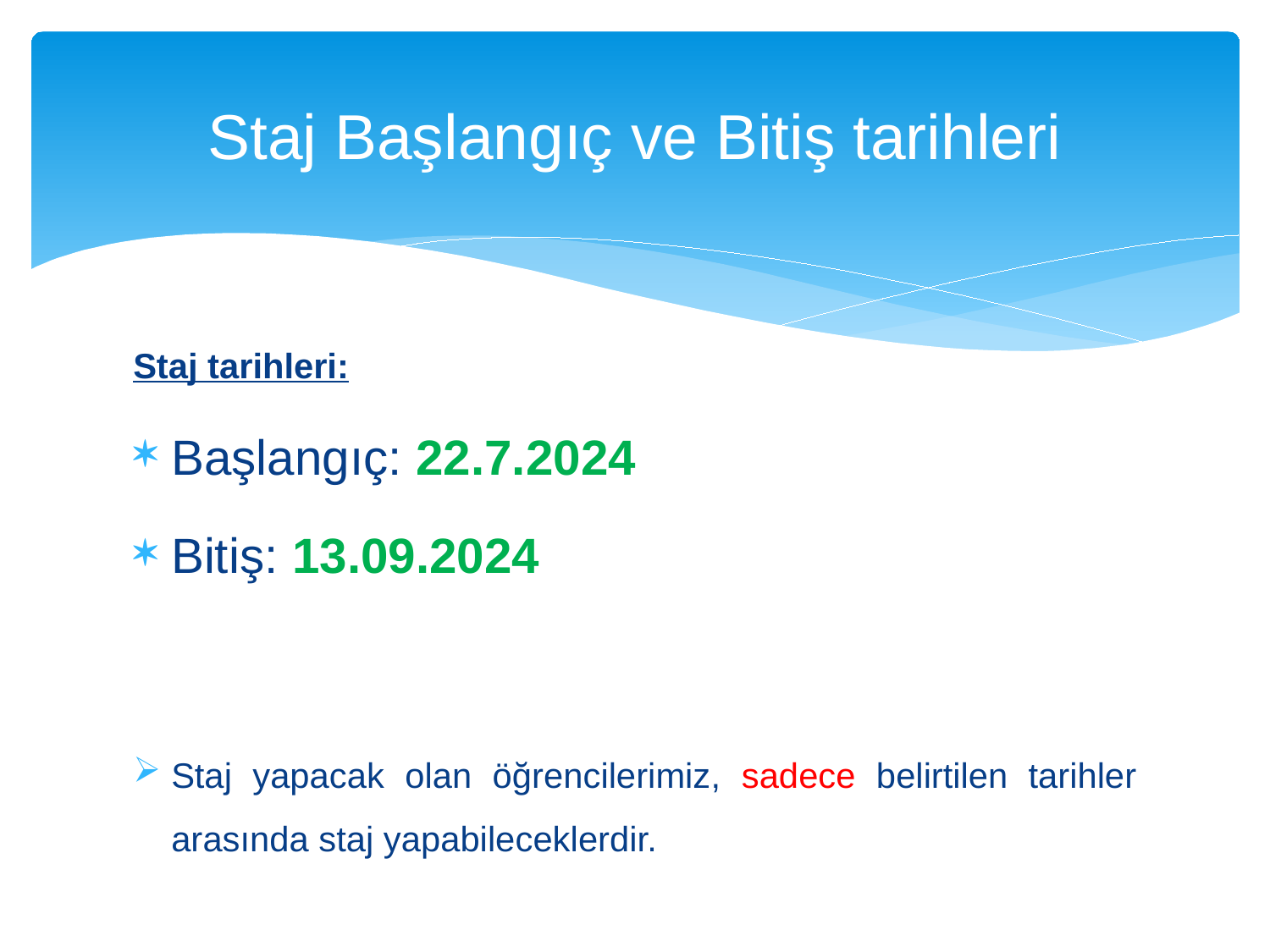

# Staj Başlangıç ve Bitiş tarihleri
Staj tarihleri:
Başlangıç: 22.7.2024
Bitiş: 13.09.2024

Staj yapacak olan öğrencilerimiz, sadece belirtilen tarihler arasında staj yapabileceklerdir.